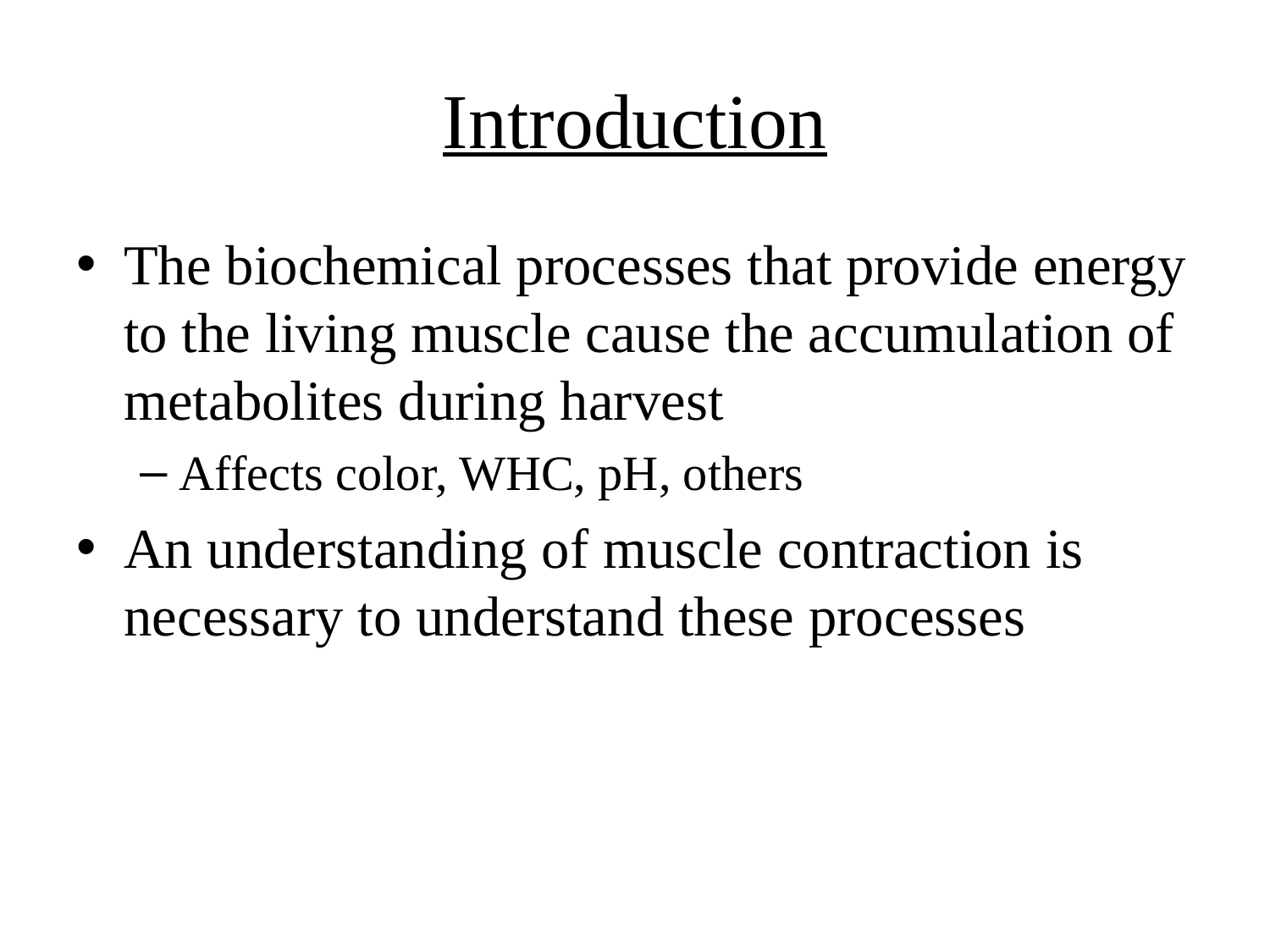

# Introduction
The biochemical processes that provide energy to the living muscle cause the accumulation of metabolites during harvest
Affects color, WHC, pH, others
An understanding of muscle contraction is necessary to understand these processes